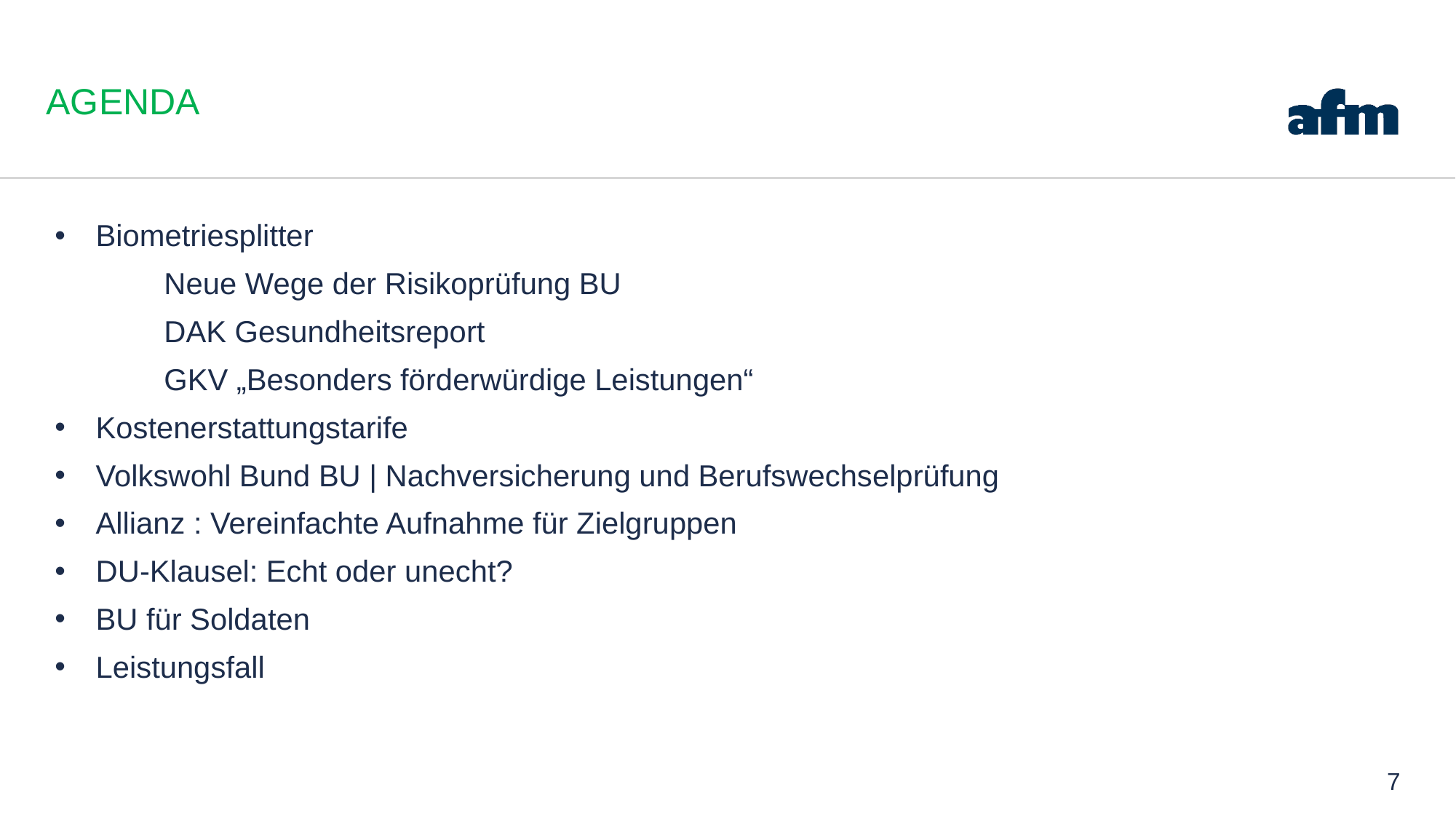

Agenda
Biometriesplitter
	Neue Wege der Risikoprüfung BU
	DAK Gesundheitsreport
	GKV „Besonders förderwürdige Leistungen“
Kostenerstattungstarife
Volkswohl Bund BU | Nachversicherung und Berufswechselprüfung
Allianz : Vereinfachte Aufnahme für Zielgruppen
DU-Klausel: Echt oder unecht?
BU für Soldaten
Leistungsfall

7